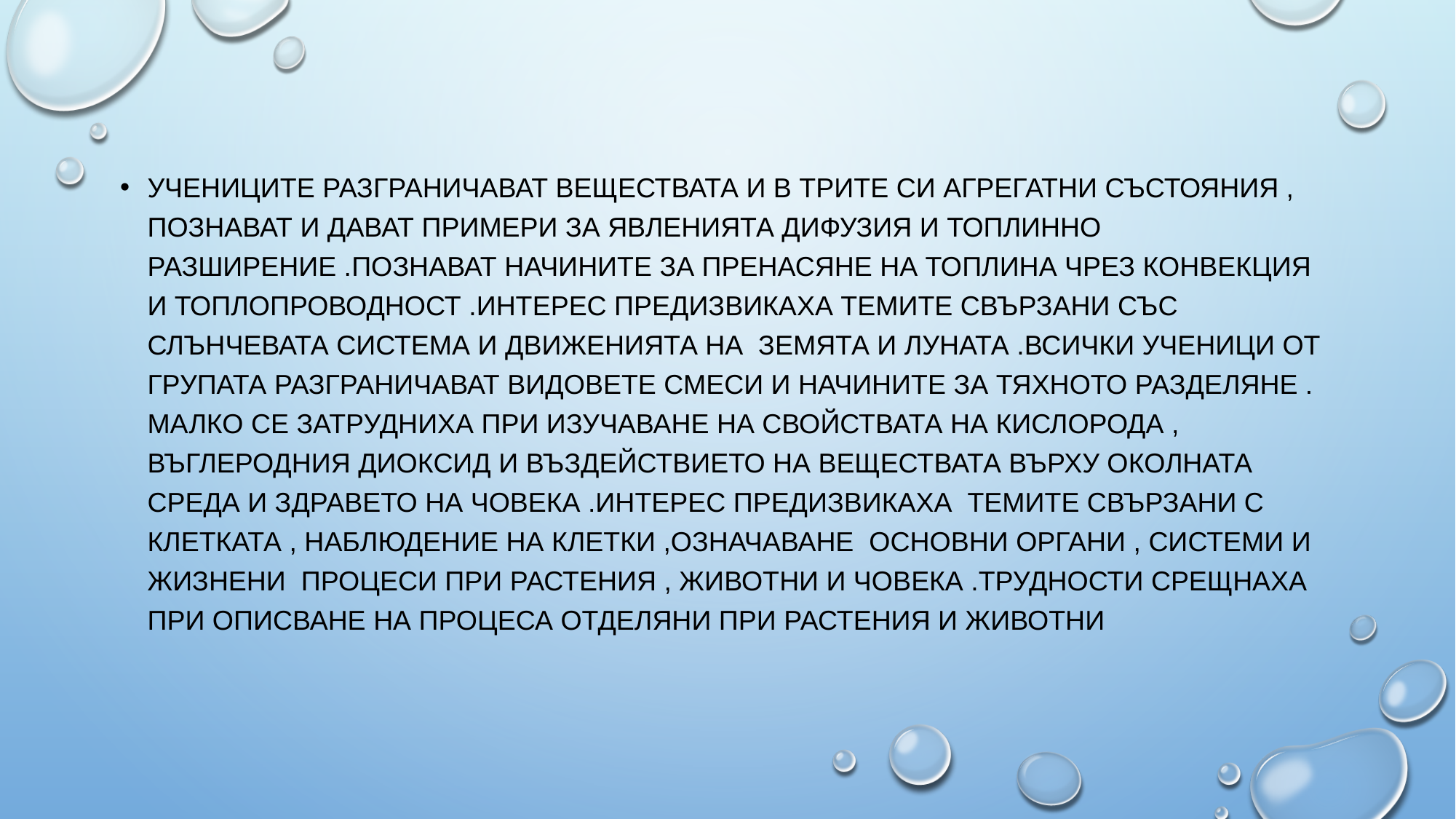

Учениците разграничават веществата и в трите си агрегатни състояния , познават и дават примери за явленията дифузия и топлинно разширение .Познават начините за пренасяне на топлина чрез конвекция и топлопроводност .Интерес предизвикаха темите свързани със Слънчевата система и движенията на  Земята и Луната .Всички ученици от групата разграничават видовете смеси и начините за тяхното разделяне . Малко се затрудниха при изучаване на свойствата на кислорода , въглеродния диоксид и въздействието на веществата върху околната среда и здравето на човека .Интерес предизвикаха  темите свързани с клетката , наблюдение на клетки ,означаване  основни органи , системи и жизнени  процеси при растения , животни и човека .Трудности срещнаха при описване на процеса отделяни при растения и животни